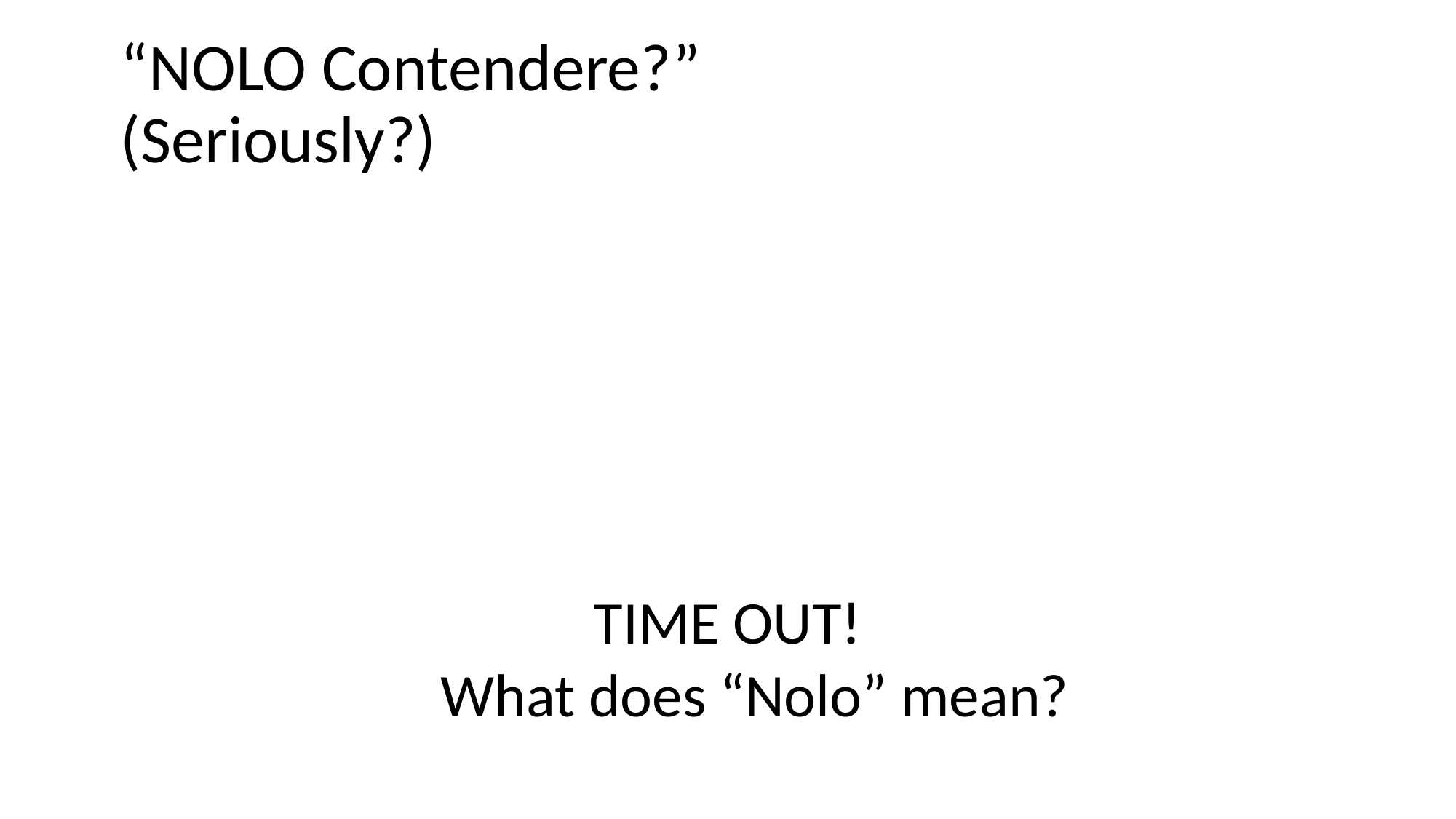

# “NOLO Contendere?” (Seriously?)
TIME OUT!
What does “Nolo” mean?